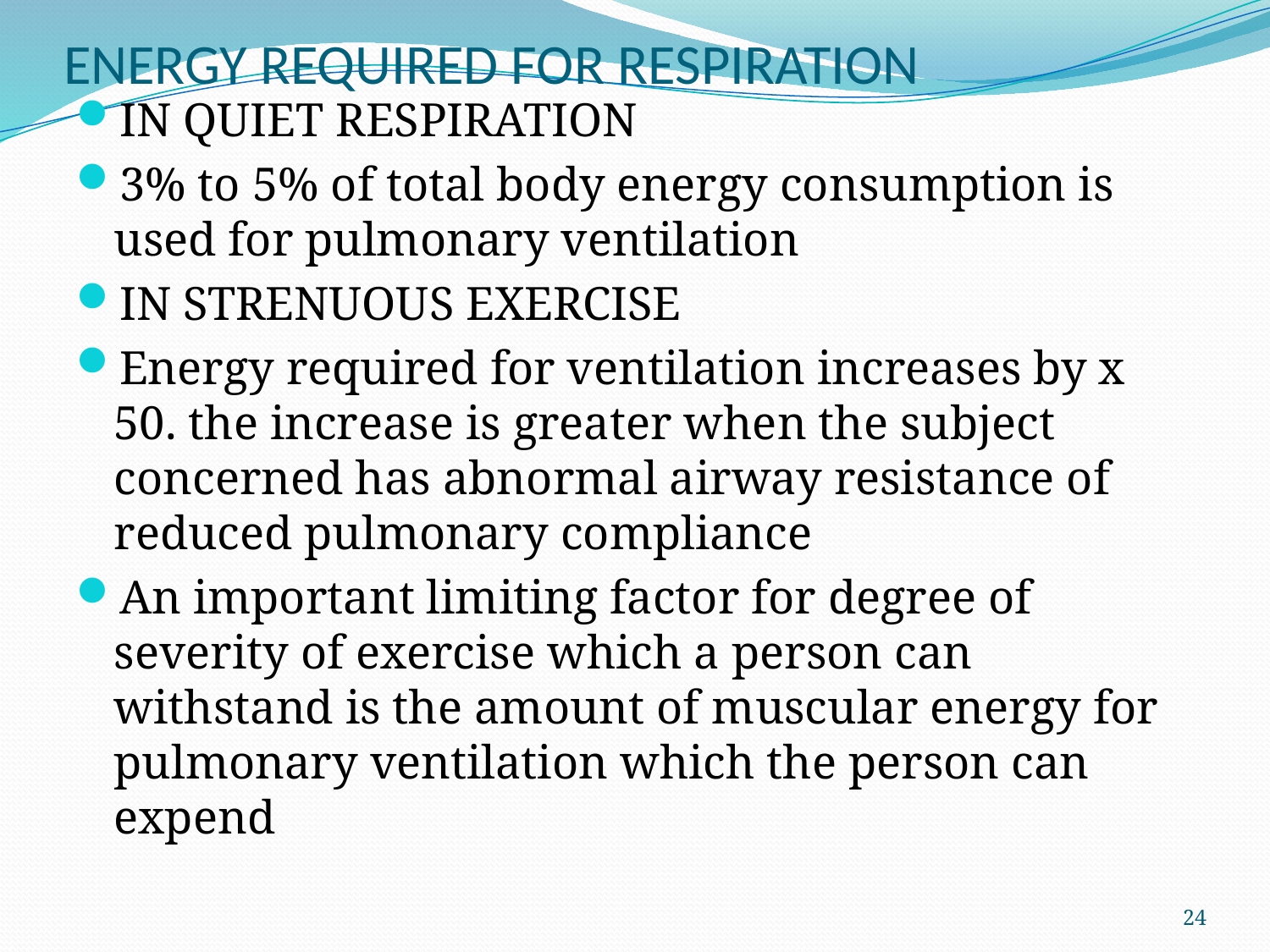

# ENERGY REQUIRED FOR RESPIRATION
IN QUIET RESPIRATION
3% to 5% of total body energy consumption is used for pulmonary ventilation
IN STRENUOUS EXERCISE
Energy required for ventilation increases by x 50. the increase is greater when the subject concerned has abnormal airway resistance of reduced pulmonary compliance
An important limiting factor for degree of severity of exercise which a person can withstand is the amount of muscular energy for pulmonary ventilation which the person can expend
24